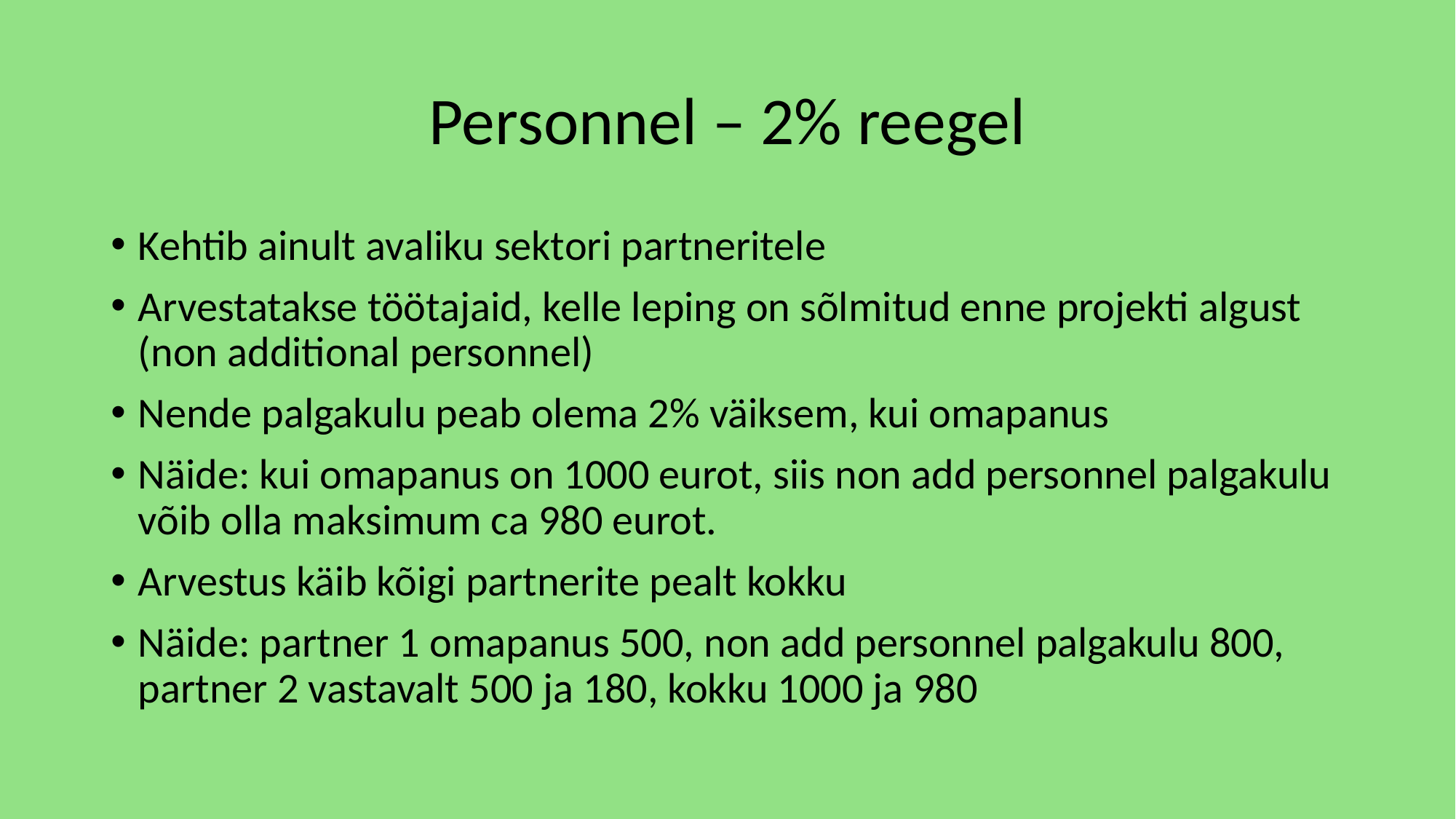

# Personnel – 2% reegel
Kehtib ainult avaliku sektori partneritele
Arvestatakse töötajaid, kelle leping on sõlmitud enne projekti algust (non additional personnel)
Nende palgakulu peab olema 2% väiksem, kui omapanus
Näide: kui omapanus on 1000 eurot, siis non add personnel palgakulu võib olla maksimum ca 980 eurot.
Arvestus käib kõigi partnerite pealt kokku
Näide: partner 1 omapanus 500, non add personnel palgakulu 800, partner 2 vastavalt 500 ja 180, kokku 1000 ja 980